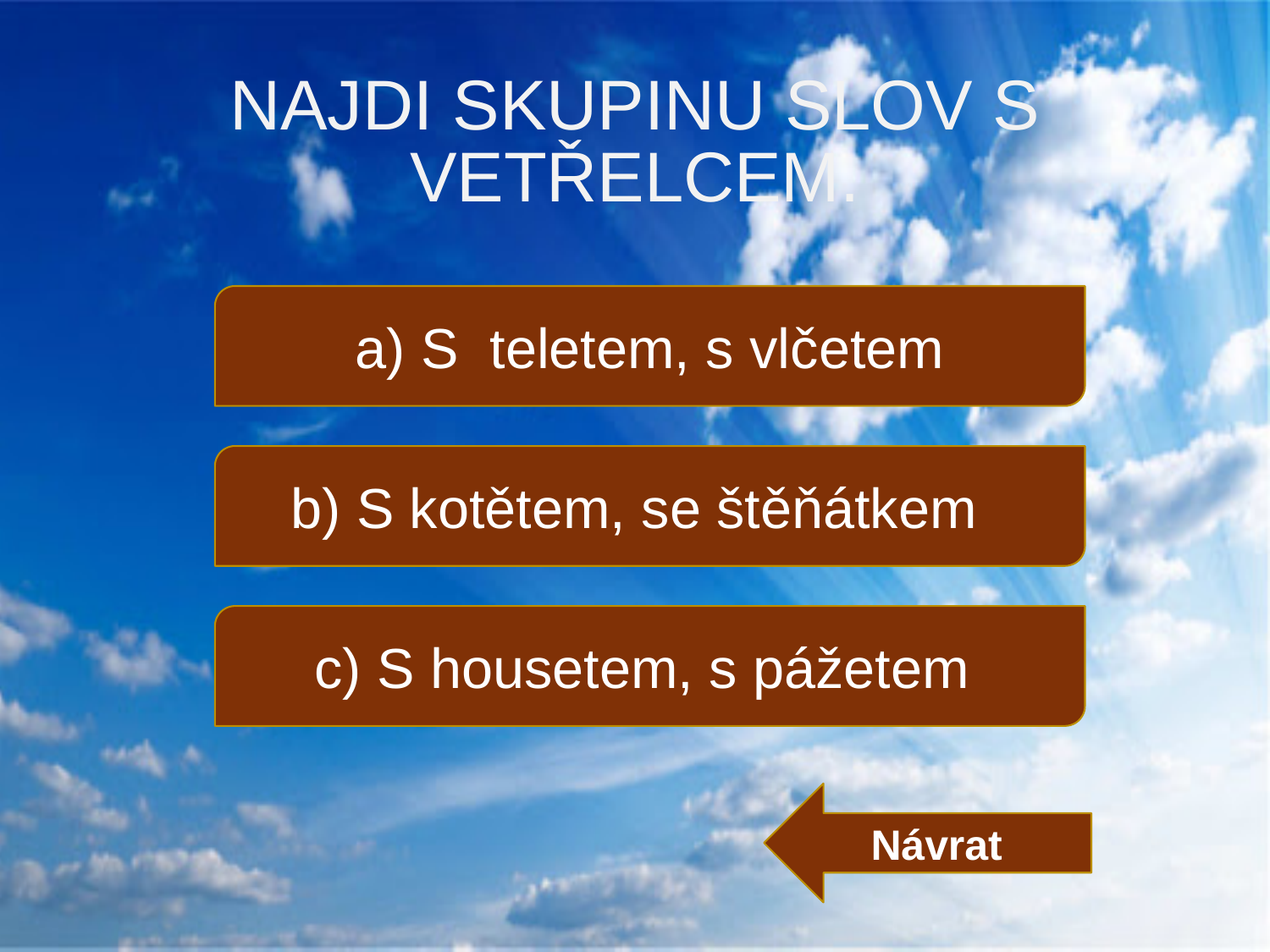

# Najdi skupinu slov s vetřelcem.
a) S  teletem, s vlčetem
b) S kotětem, se štěňátkem
c) S housetem, s pážetem
Návrat